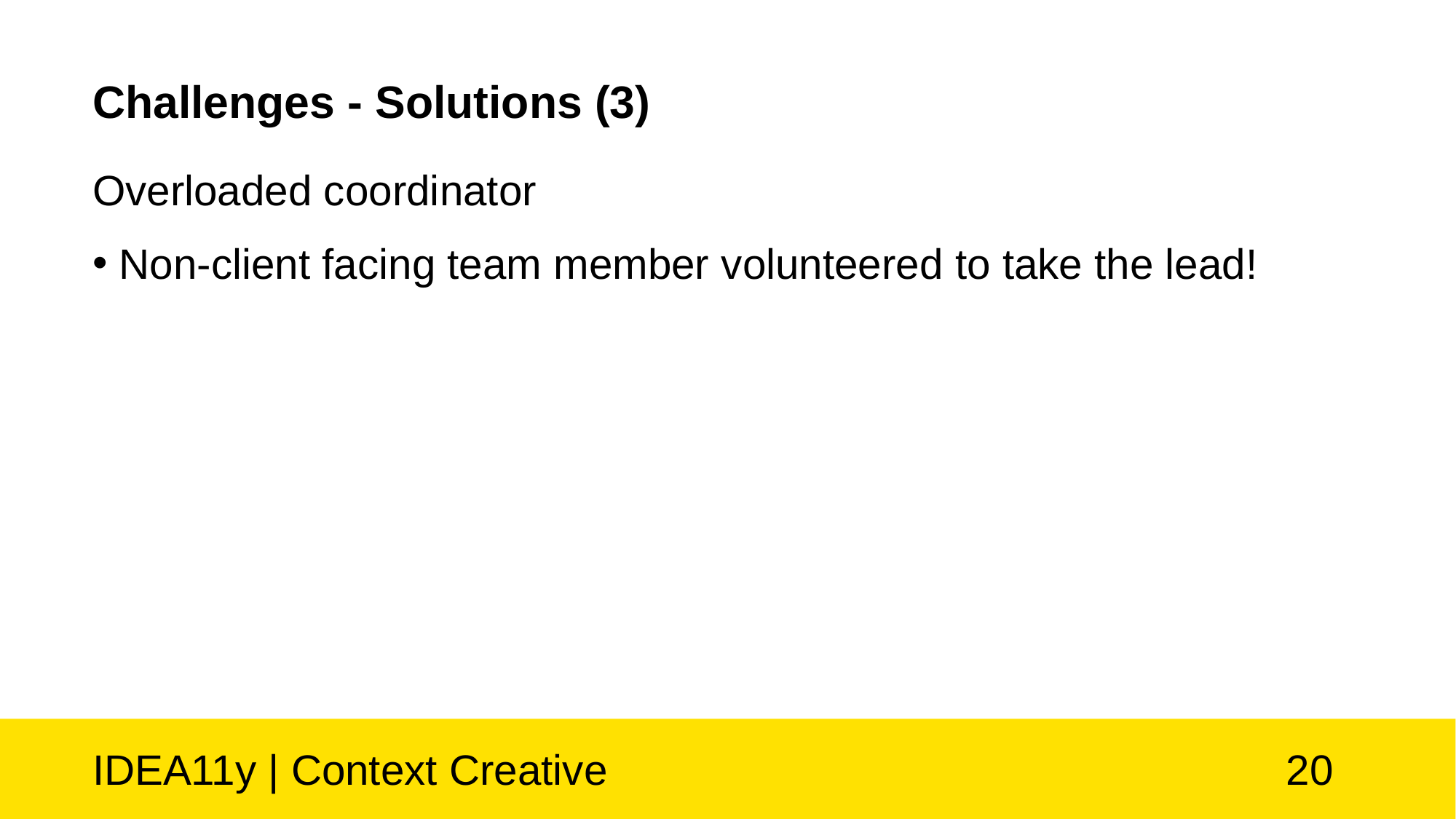

# Challenges - Solutions (3)
Overloaded coordinator
Non-client facing team member volunteered to take the lead!
IDEA11y | Context Creative
20